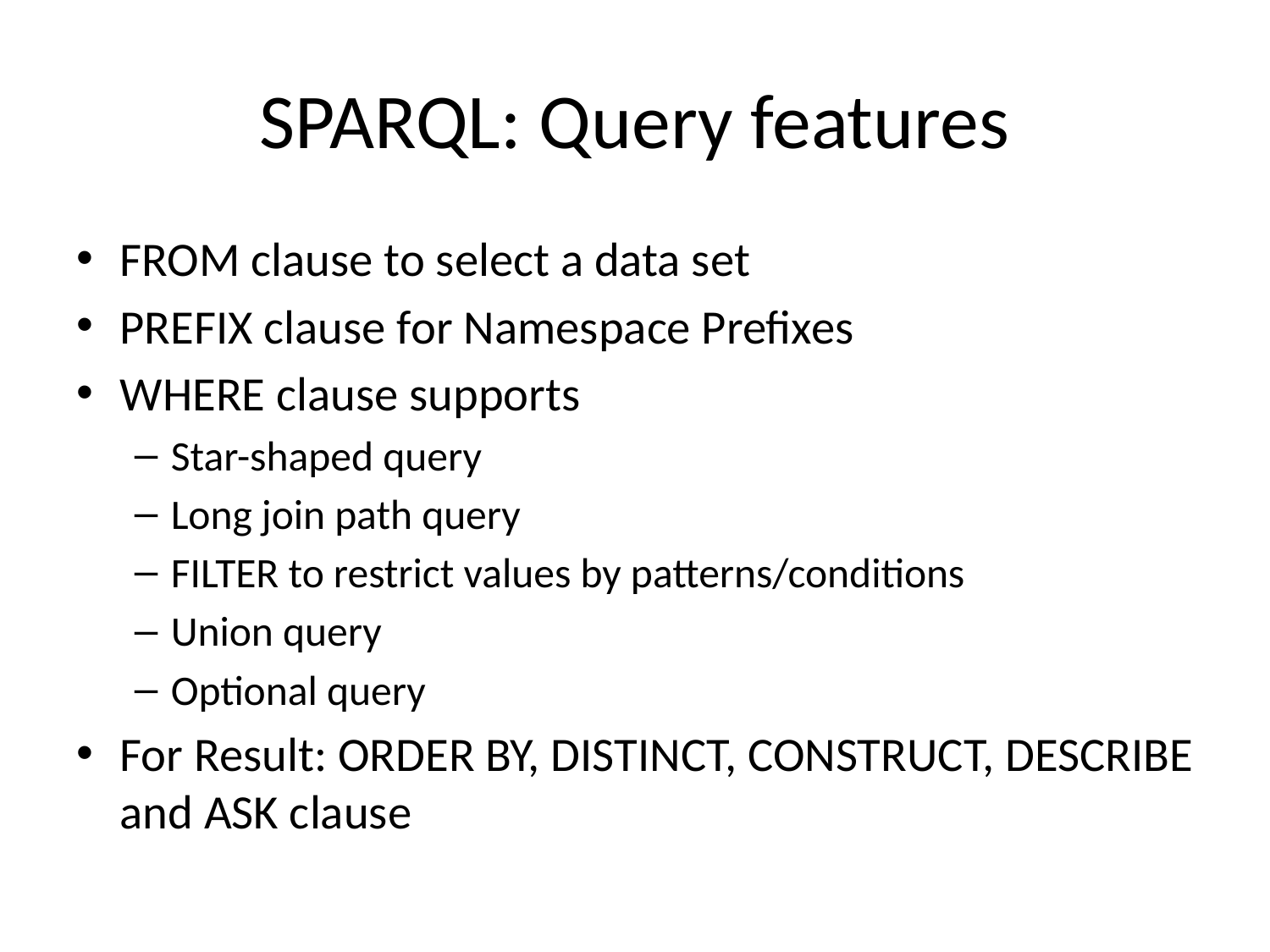

# SPARQL: Query features
FROM clause to select a data set
PREFIX clause for Namespace Prefixes
WHERE clause supports
Star-shaped query
Long join path query
FILTER to restrict values by patterns/conditions
Union query
Optional query
For Result: ORDER BY, DISTINCT, CONSTRUCT, DESCRIBE and ASK clause